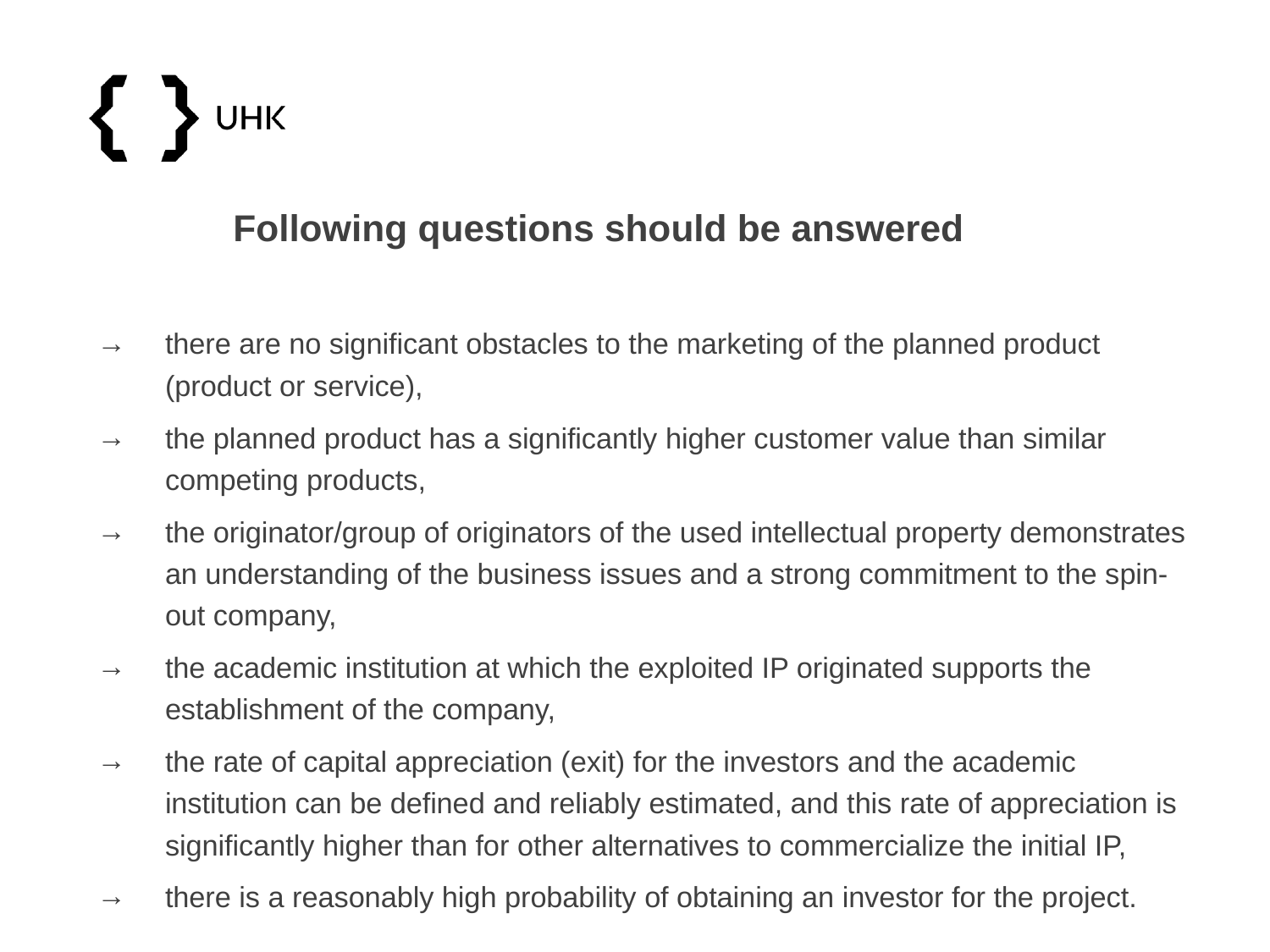

Following questions should be answered

there are no significant obstacles to the marketing of the planned product (product or service),
the planned product has a significantly higher customer value than similar competing products,
the originator/group of originators of the used intellectual property demonstrates an understanding of the business issues and a strong commitment to the spin-out company,
the academic institution at which the exploited IP originated supports the establishment of the company,
the rate of capital appreciation (exit) for the investors and the academic institution can be defined and reliably estimated, and this rate of appreciation is significantly higher than for other alternatives to commercialize the initial IP,
there is a reasonably high probability of obtaining an investor for the project.